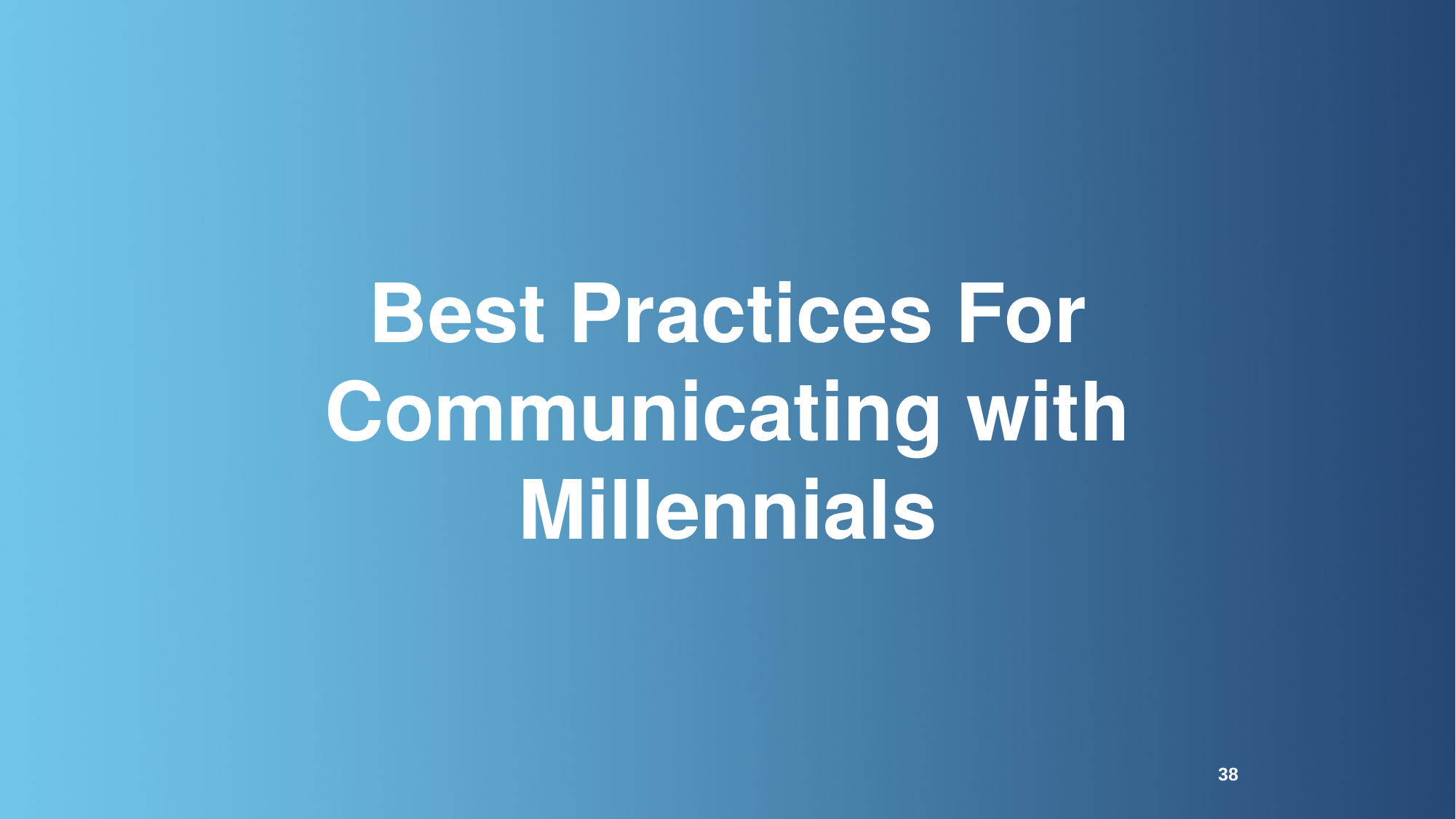

Best Practices For Communicating with Millennials

38